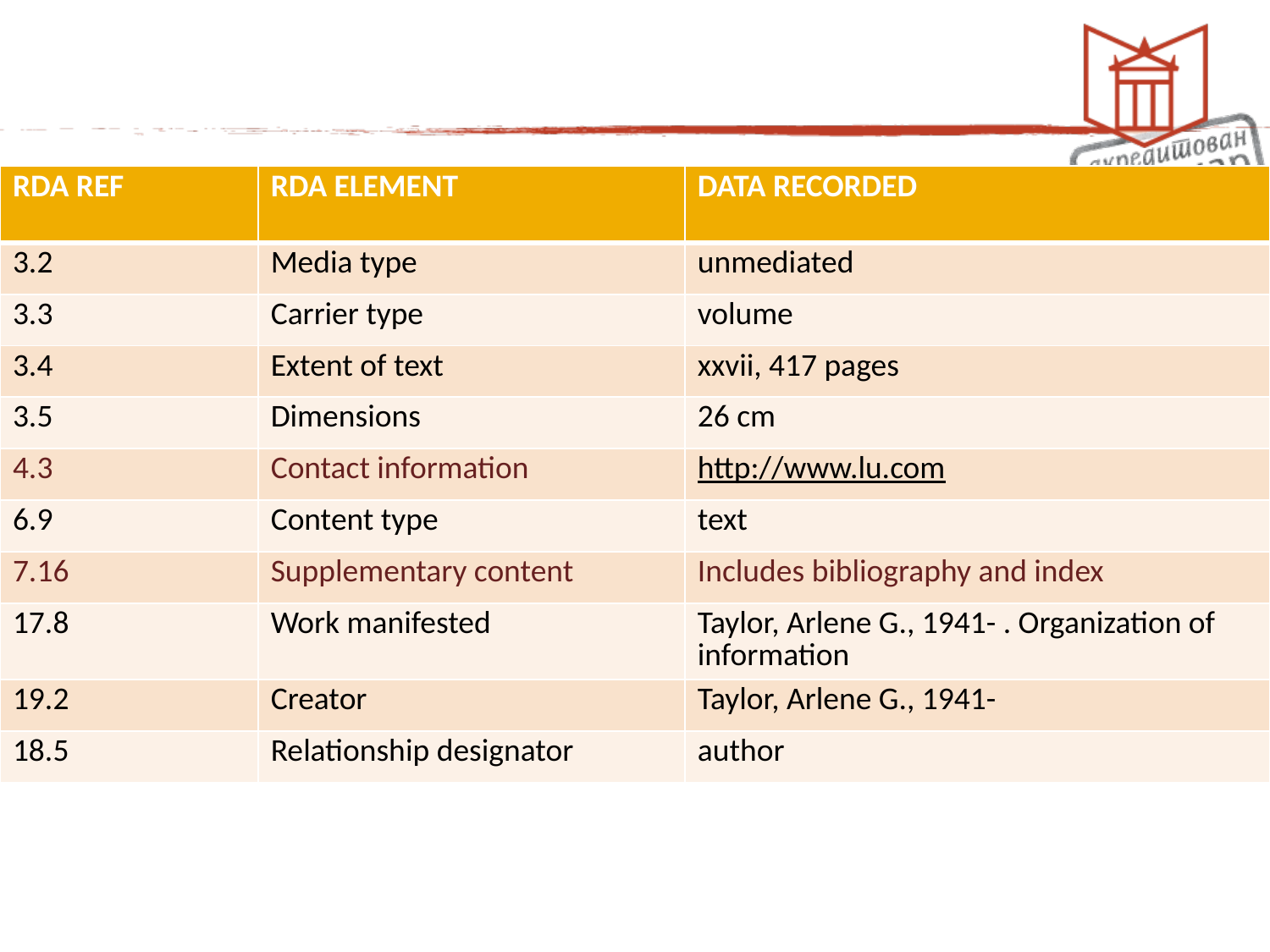

#
| RDA REF | RDA ELEMENT | DATA RECORDED |
| --- | --- | --- |
| 3.2 | Media type | unmediated |
| 3.3 | Carrier type | volume |
| 3.4 | Extent of text | xxvii, 417 pages |
| 3.5 | Dimensions | 26 cm |
| 4.3 | Contact information | http://www.lu.com |
| 6.9 | Content type | text |
| 7.16 | Supplementary content | Includes bibliography and index |
| 17.8 | Work manifested | Taylor, Arlene G., 1941- . Organization of information |
| 19.2 | Creator | Taylor, Arlene G., 1941- |
| 18.5 | Relationship designator | author |